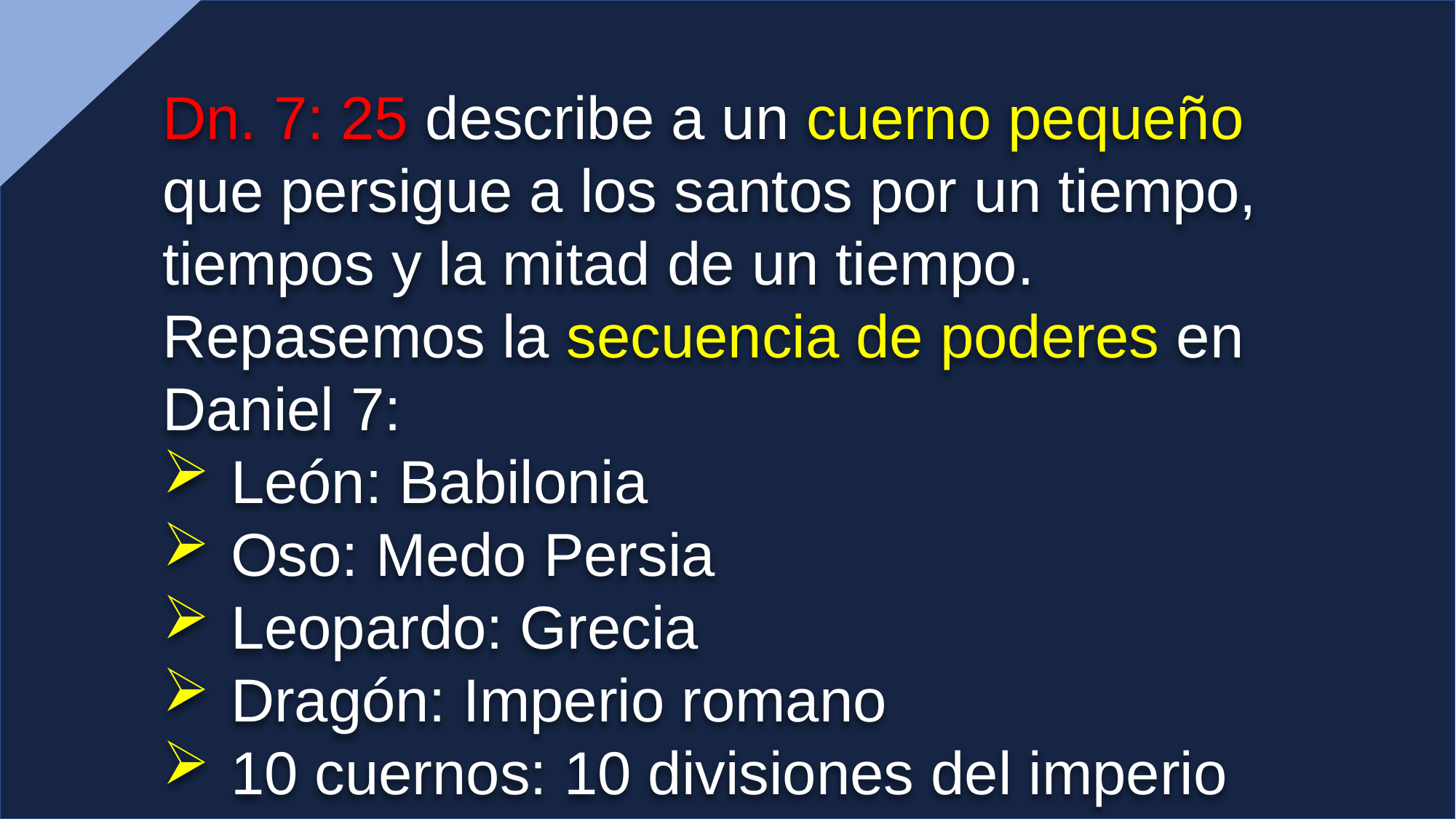

Dn. 7: 25 describe a un cuerno pequeño que persigue a los santos por un tiempo, tiempos y la mitad de un tiempo. Repasemos la secuencia de poderes en Daniel 7:
León: Babilonia
Oso: Medo Persia
Leopardo: Grecia
Dragón: Imperio romano
10 cuernos: 10 divisiones del imperio romano
Cuerno pequeño: Roma Papal